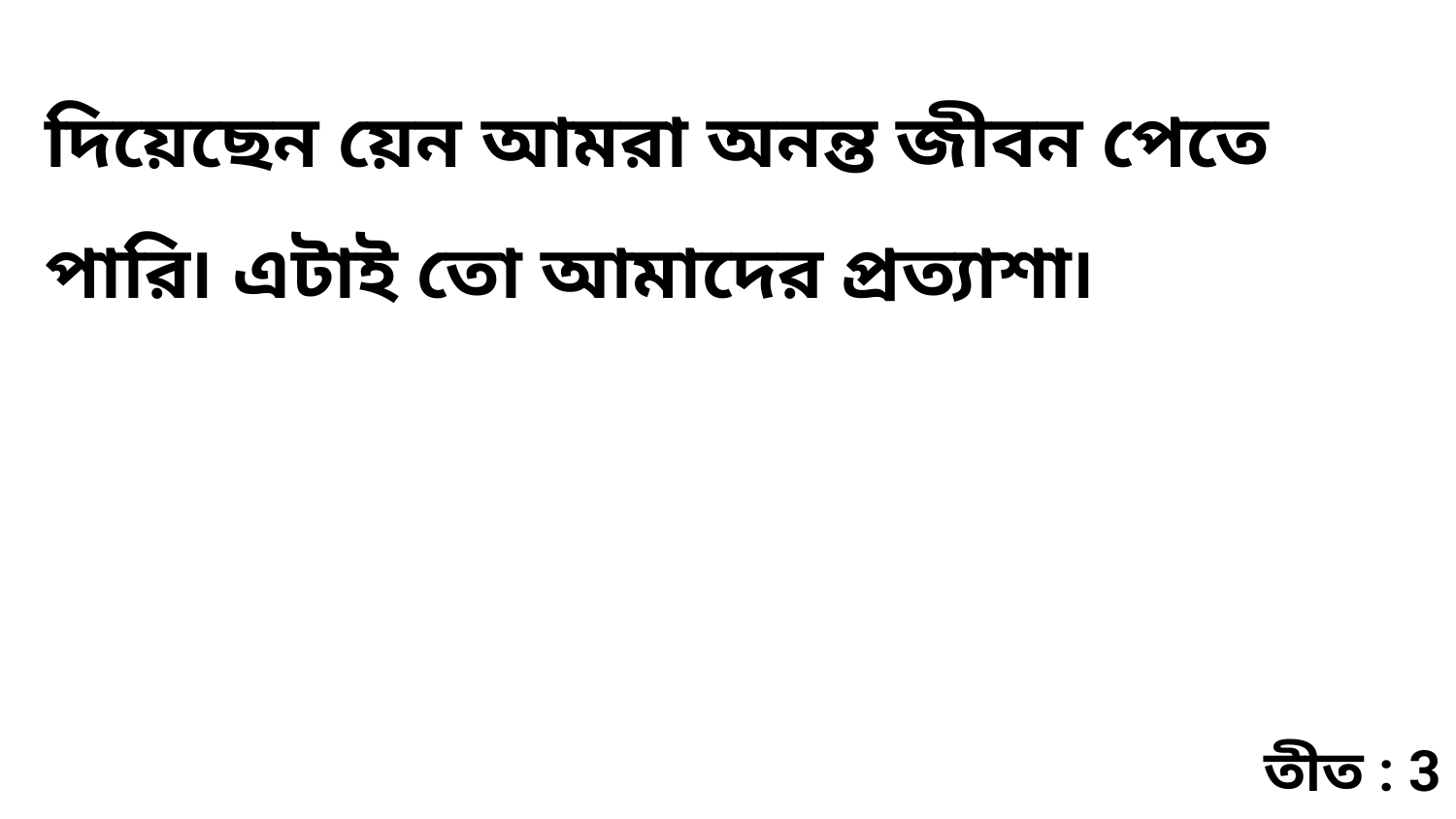

দিয়েছেন য়েন আমরা অনন্ত জীবন পেতে পারি৷ এটাই তো আমাদের প্রত্যাশা৷
তীত : 3